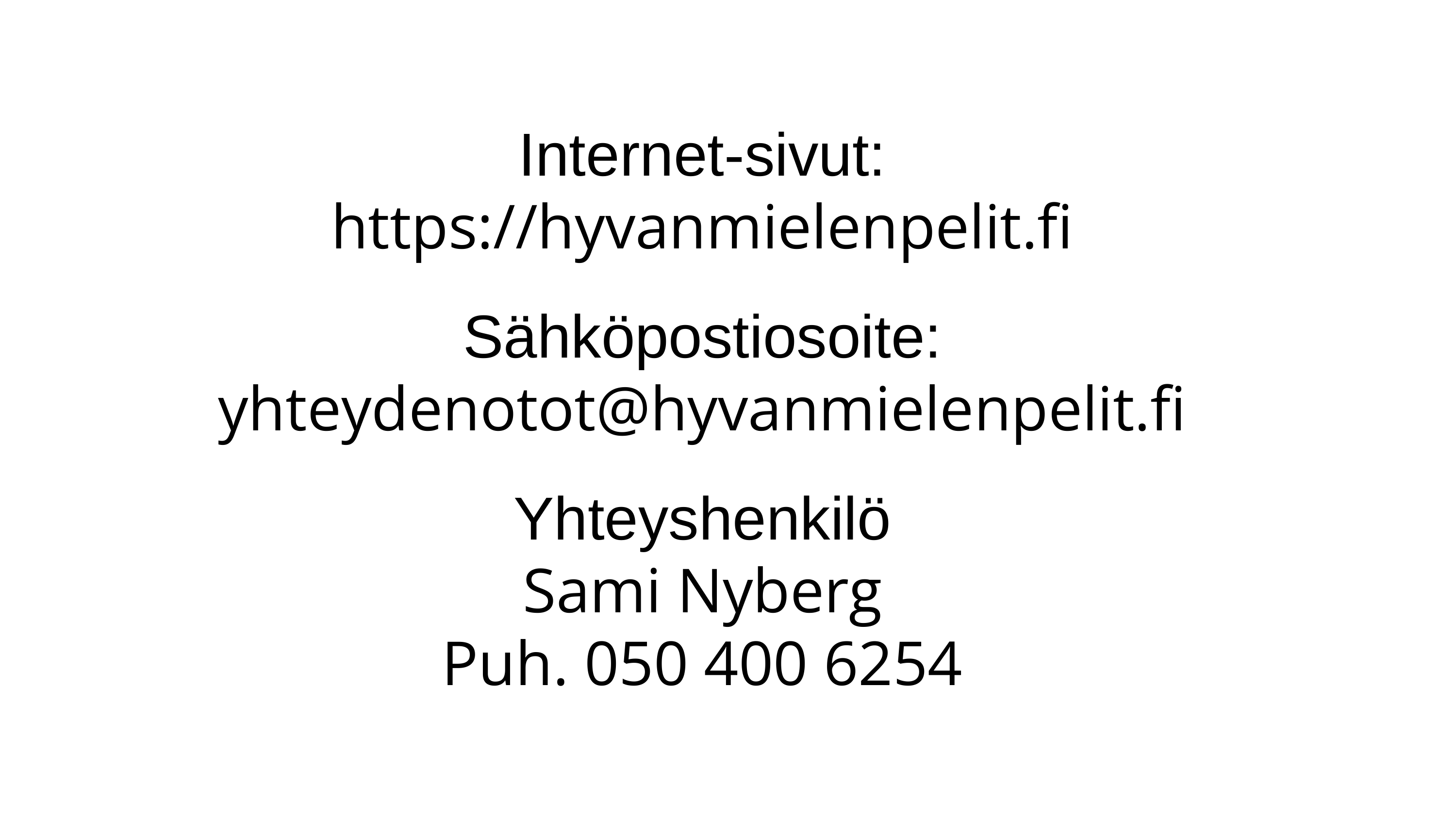

Internet-sivut:
https://hyvanmielenpelit.fi
Sähköpostiosoite: yhteydenotot@hyvanmielenpelit.fi
Yhteyshenkilö
Sami Nyberg
Puh. 050 400 6254